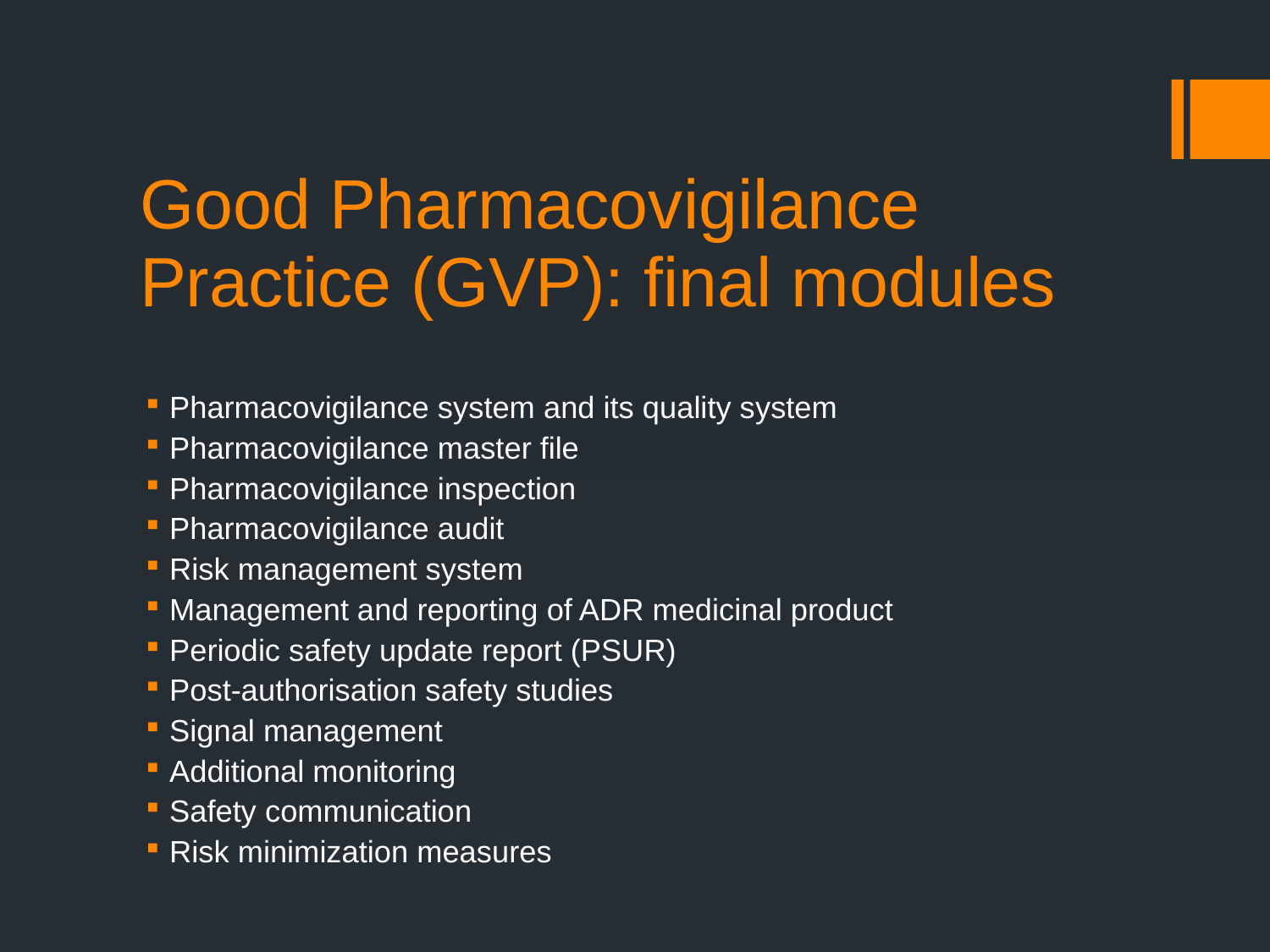

# Good Pharmacovigilance Practice (GVP): final modules
Pharmacovigilance system and its quality system
Pharmacovigilance master file
Pharmacovigilance inspection
Pharmacovigilance audit
Risk management system
Management and reporting of ADR medicinal product
Periodic safety update report (PSUR)
Post-authorisation safety studies
Signal management
Additional monitoring
Safety communication
Risk minimization measures